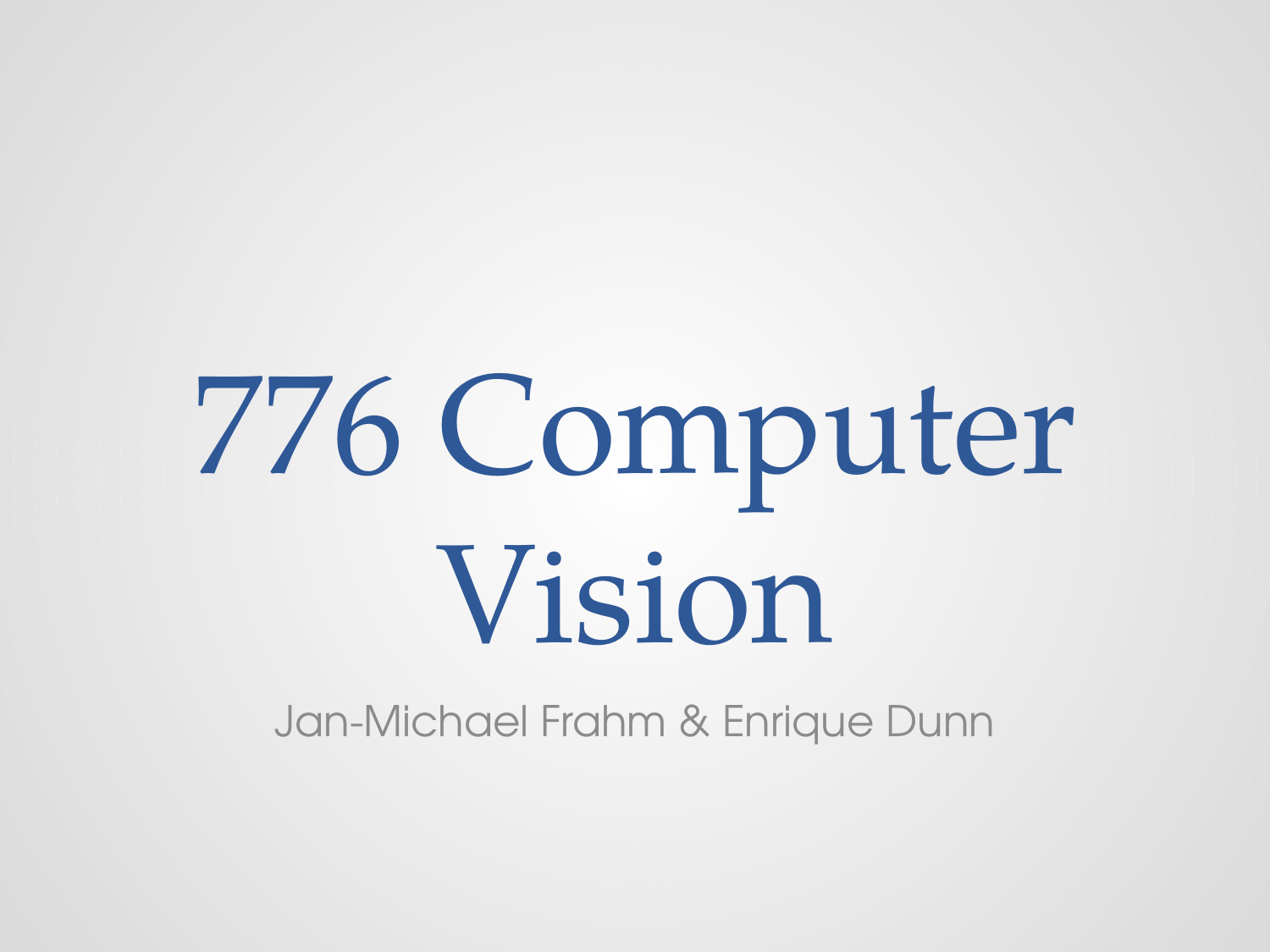

# 776 Computer Vision
Jan-Michael Frahm & Enrique Dunn